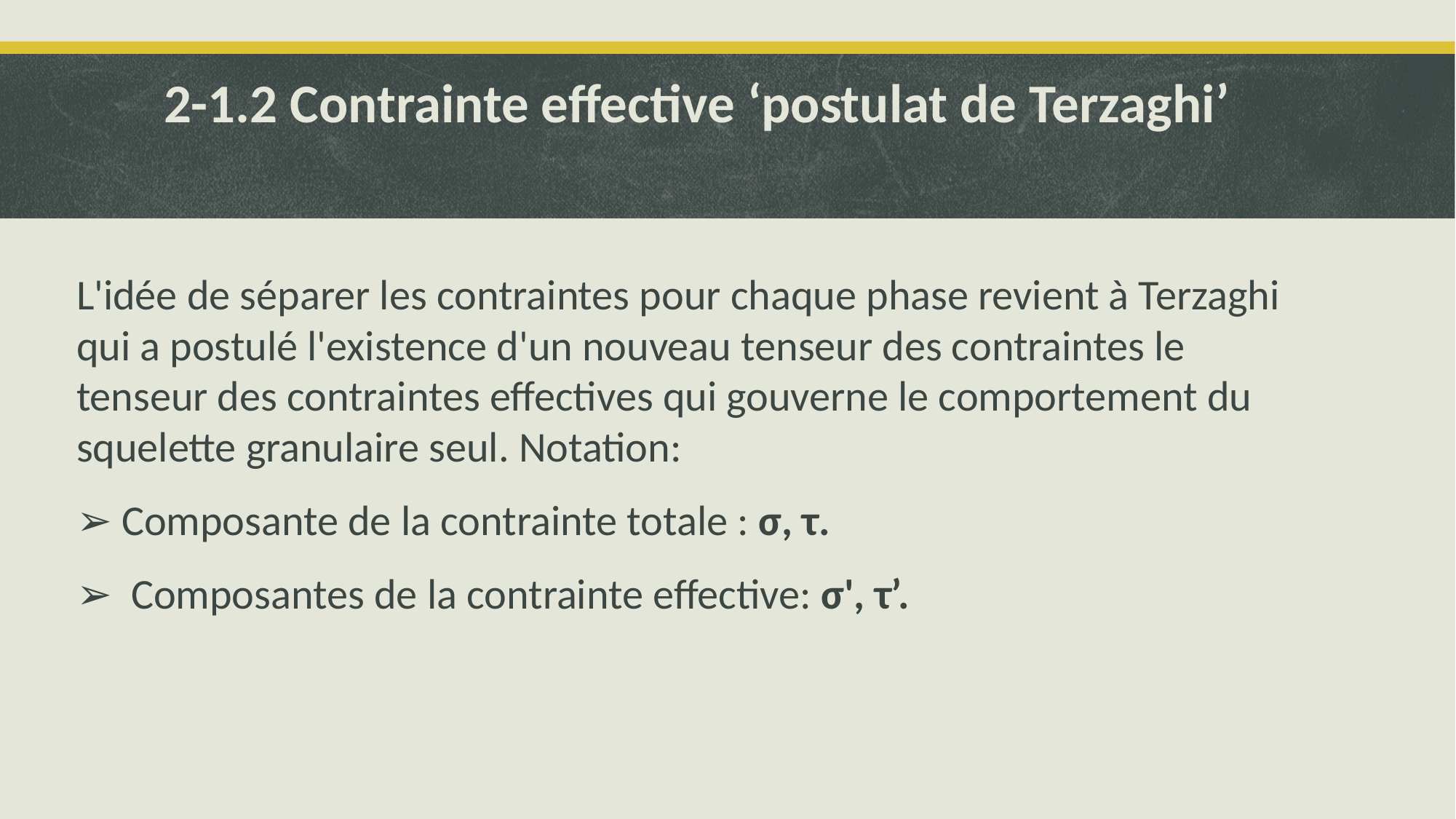

# 2-1.2 Contrainte effective ‘postulat de Terzaghi’
L'idée de séparer les contraintes pour chaque phase revient à Terzaghi qui a postulé l'existence d'un nouveau tenseur des contraintes le tenseur des contraintes effectives qui gouverne le comportement du squelette granulaire seul. Notation:
➢ Composante de la contrainte totale : σ, τ.
➢  Composantes de la contrainte effective: σ', τ’.